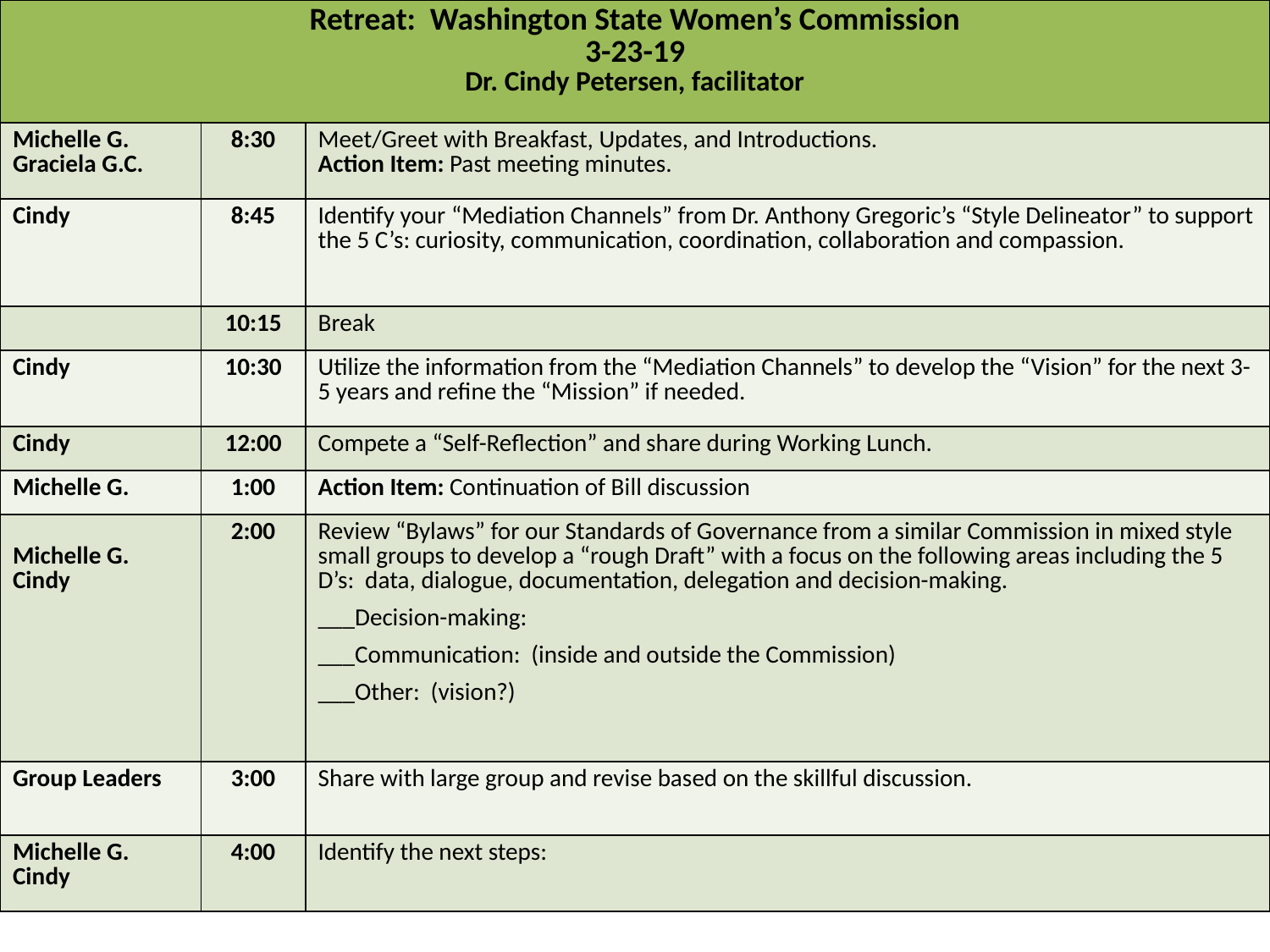

| Retreat: Washington State Women’s Commission 3-23-19 Dr. Cindy Petersen, facilitator |  |  |
| --- | --- | --- |
| Michelle G. Graciela G.C. | 8:30 | Meet/Greet with Breakfast, Updates, and Introductions. Action Item: Past meeting minutes. |
| Cindy | 8:45 | Identify your “Mediation Channels” from Dr. Anthony Gregoric’s “Style Delineator” to support the 5 C’s: curiosity, communication, coordination, collaboration and compassion. |
|  | 10:15 | Break |
| Cindy | 10:30 | Utilize the information from the “Mediation Channels” to develop the “Vision” for the next 3-5 years and refine the “Mission” if needed. |
| Cindy | 12:00 | Compete a “Self-Reflection” and share during Working Lunch. |
| Michelle G. | 1:00 | Action Item: Continuation of Bill discussion |
| Michelle G. Cindy | 2:00 | Review “Bylaws” for our Standards of Governance from a similar Commission in mixed style small groups to develop a “rough Draft” with a focus on the following areas including the 5 D’s: data, dialogue, documentation, delegation and decision-making. \_\_\_Decision-making: \_\_\_Communication: (inside and outside the Commission) \_\_\_Other: (vision?) |
| Group Leaders | 3:00 | Share with large group and revise based on the skillful discussion. |
| Michelle G. Cindy | 4:00 | Identify the next steps: |
Opening